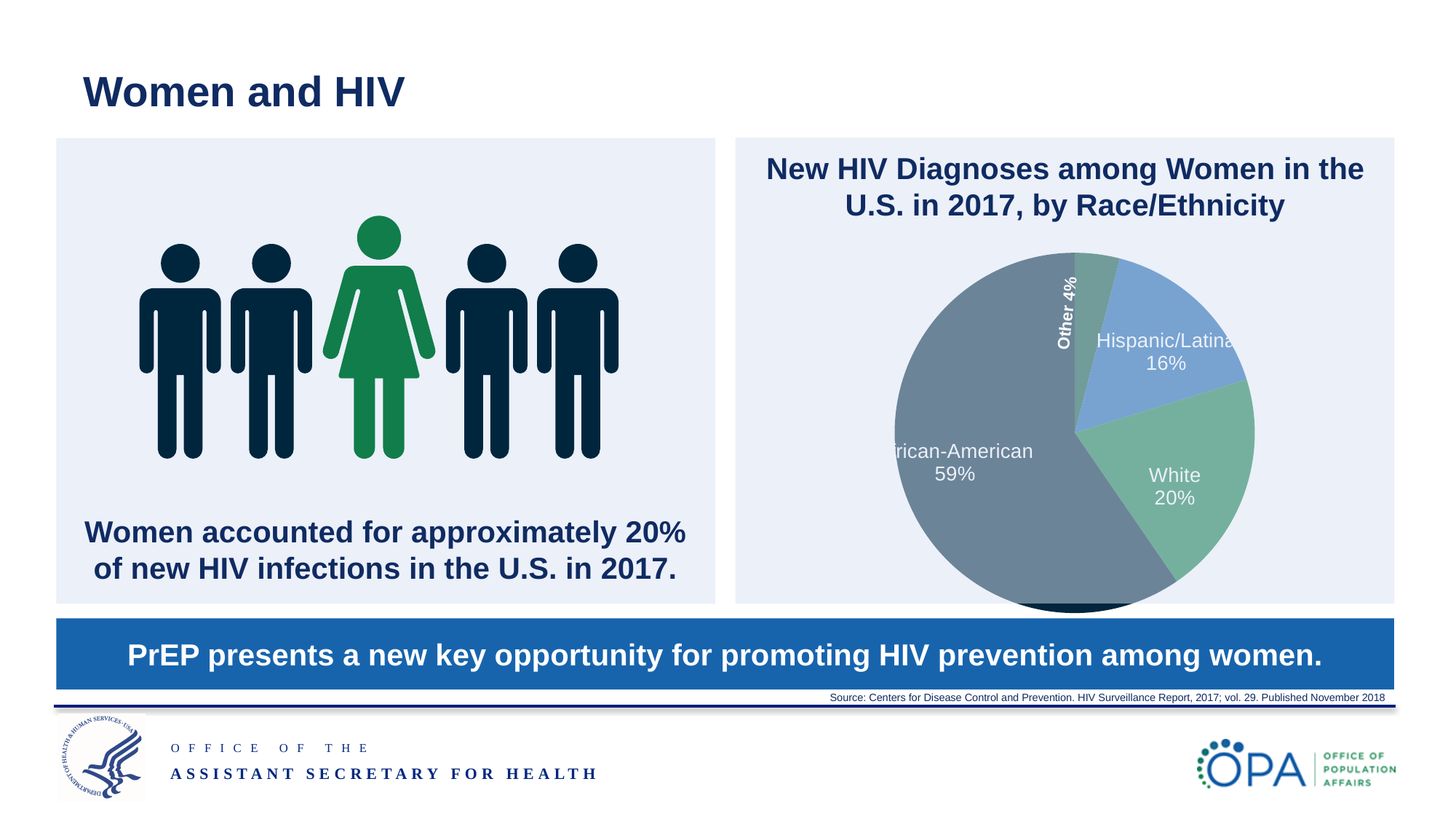

# Women and HIV

New HIV Diagnoses among Women in the U.S. in 2017, by Race/Ethnicity
Other 4%

Women accounted for approximately 20% of new HIV infections in the U.S. in 2017.

### Chart

| Category | Title |
|---|---|
| Other | 4.0 |
| H | 16.0 |
| W | 20.0 |
| AA | 59.0 |
PrEP presents a new key opportunity for promoting HIV prevention among women.
Source: Centers for Disease Control and Prevention. HIV Surveillance Report, 2017; vol. 29. Published November 2018